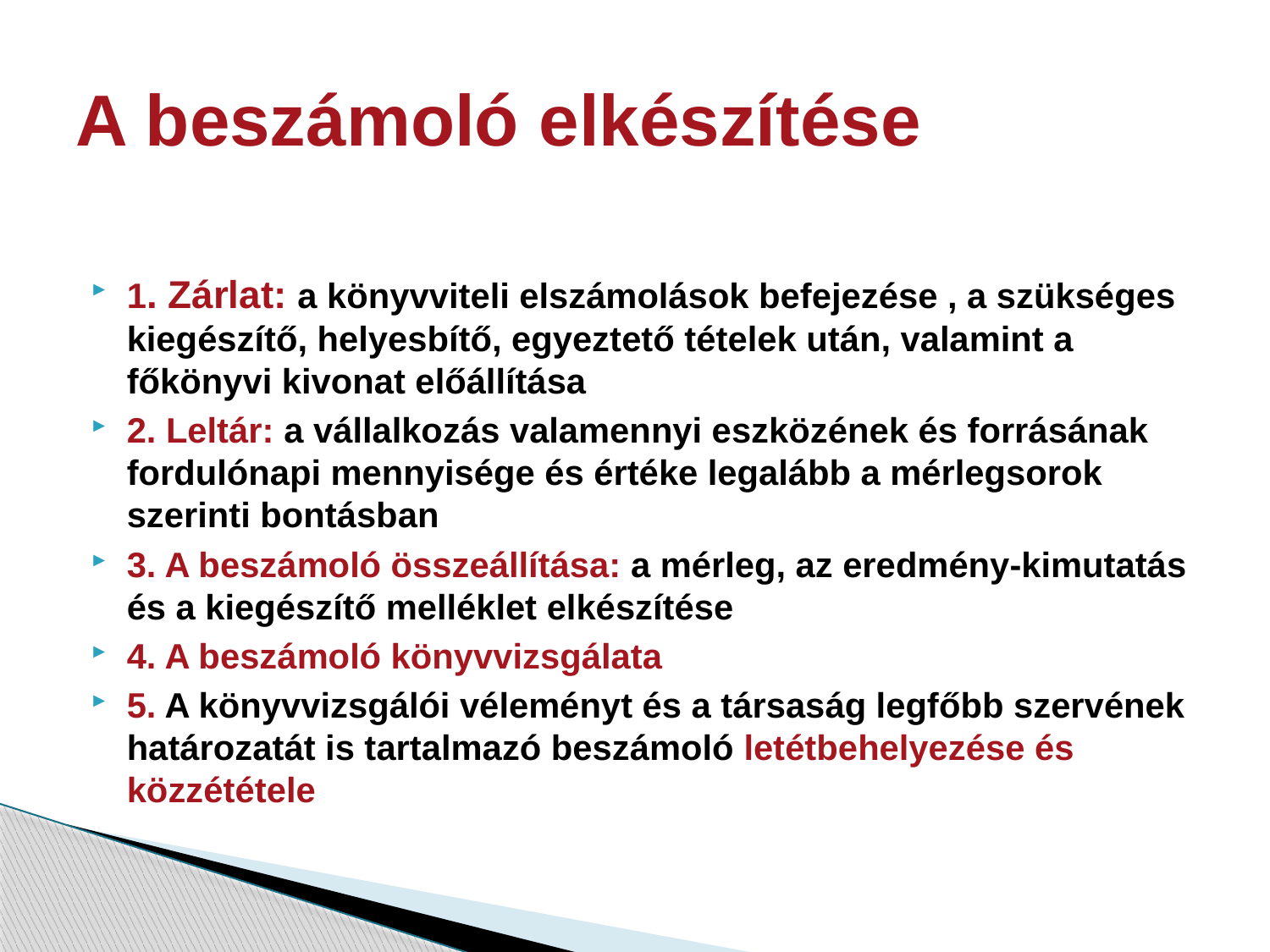

# A beszámoló elkészítése

1. Zárlat: a könyvviteli elszámolások befejezése , a szükséges kiegészítő, helyesbítő, egyeztető tételek után, valamint a főkönyvi kivonat előállítása
2. Leltár: a vállalkozás valamennyi eszközének és forrásának fordulónapi mennyisége és értéke legalább a mérlegsorok szerinti bontásban
3. A beszámoló összeállítása: a mérleg, az eredmény-kimutatás és a kiegészítő melléklet elkészítése
4. A beszámoló könyvvizsgálata
5. A könyvvizsgálói véleményt és a társaság legfőbb szervének határozatát is tartalmazó beszámoló letétbehelyezése és közzététele